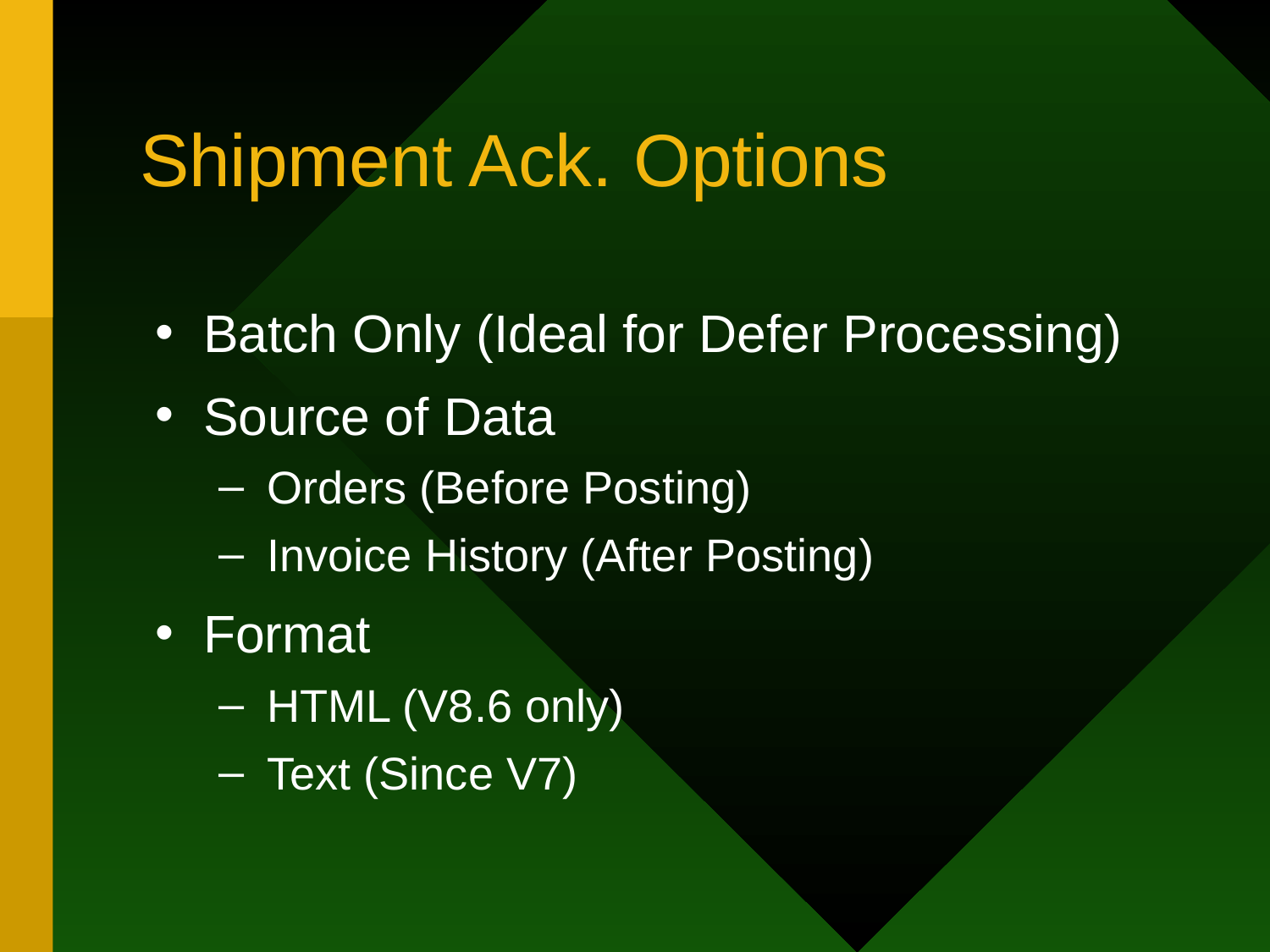

# Shipment Ack. Options
Batch Only (Ideal for Defer Processing)
Source of Data
Orders (Before Posting)
Invoice History (After Posting)
Format
HTML (V8.6 only)
Text (Since V7)